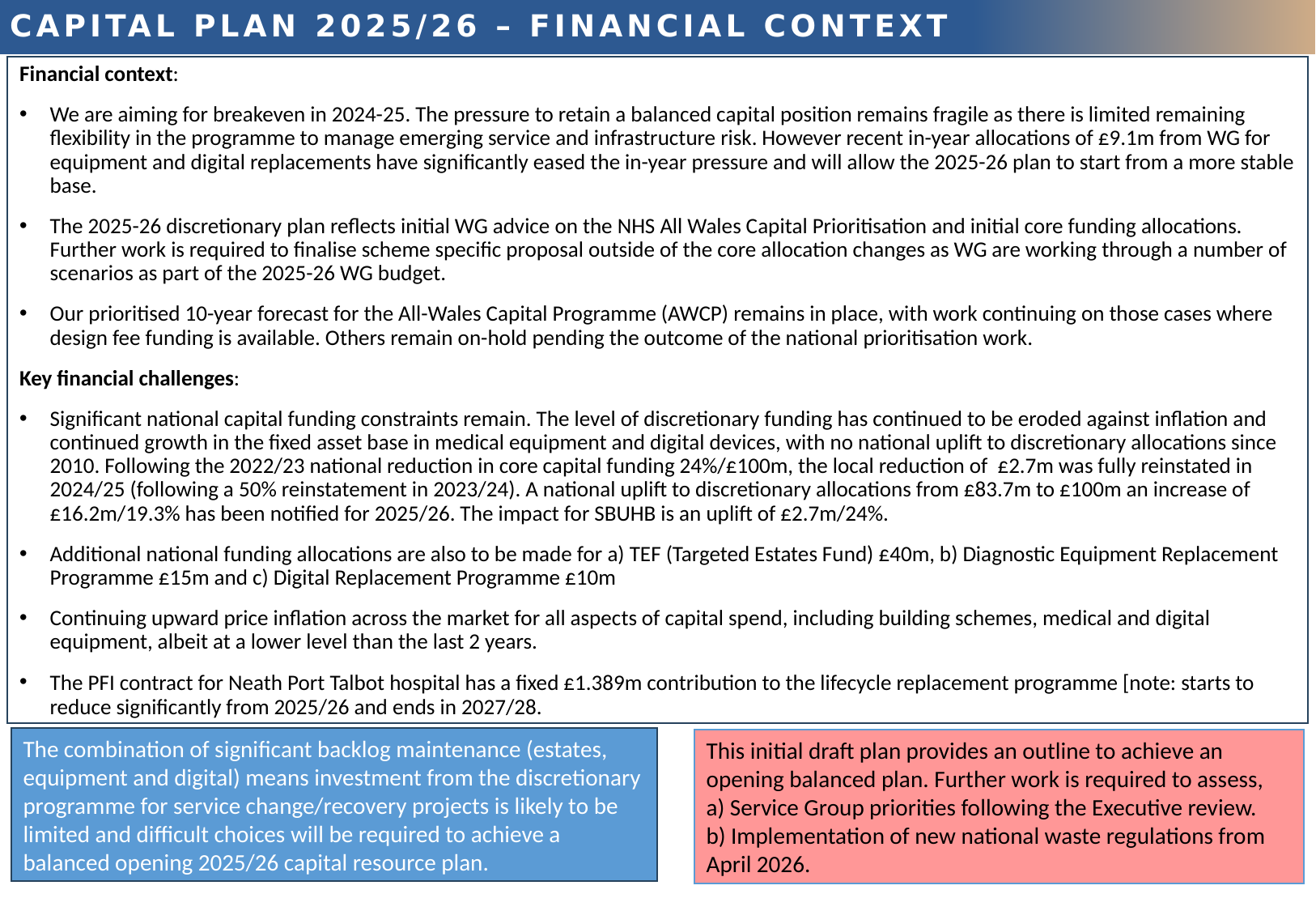

Capital Plan 2025/26 – Financial Context
Financial context:
We are aiming for breakeven in 2024-25. The pressure to retain a balanced capital position remains fragile as there is limited remaining flexibility in the programme to manage emerging service and infrastructure risk. However recent in-year allocations of £9.1m from WG for equipment and digital replacements have significantly eased the in-year pressure and will allow the 2025-26 plan to start from a more stable base.
The 2025-26 discretionary plan reflects initial WG advice on the NHS All Wales Capital Prioritisation and initial core funding allocations. Further work is required to finalise scheme specific proposal outside of the core allocation changes as WG are working through a number of scenarios as part of the 2025-26 WG budget.
Our prioritised 10-year forecast for the All-Wales Capital Programme (AWCP) remains in place, with work continuing on those cases where design fee funding is available. Others remain on-hold pending the outcome of the national prioritisation work.
Key financial challenges:
Significant national capital funding constraints remain. The level of discretionary funding has continued to be eroded against inflation and continued growth in the fixed asset base in medical equipment and digital devices, with no national uplift to discretionary allocations since 2010. Following the 2022/23 national reduction in core capital funding 24%/£100m, the local reduction of  £2.7m was fully reinstated in 2024/25 (following a 50% reinstatement in 2023/24). A national uplift to discretionary allocations from £83.7m to £100m an increase of £16.2m/19.3% has been notified for 2025/26. The impact for SBUHB is an uplift of £2.7m/24%.
Additional national funding allocations are also to be made for a) TEF (Targeted Estates Fund) £40m, b) Diagnostic Equipment Replacement Programme £15m and c) Digital Replacement Programme £10m
Continuing upward price inflation across the market for all aspects of capital spend, including building schemes, medical and digital equipment, albeit at a lower level than the last 2 years.
The PFI contract for Neath Port Talbot hospital has a fixed £1.389m contribution to the lifecycle replacement programme [note: starts to reduce significantly from 2025/26 and ends in 2027/28.027/28 leading up to PFI exit 2030]
The combination of significant backlog maintenance (estates, equipment and digital) means investment from the discretionary programme for service change/recovery projects is likely to be limited and difficult choices will be required to achieve a balanced opening 2025/26 capital resource plan.
This initial draft plan provides an outline to achieve an opening balanced plan. Further work is required to assess,
a) Service Group priorities following the Executive review.
b) Implementation of new national waste regulations from April 2026.
1